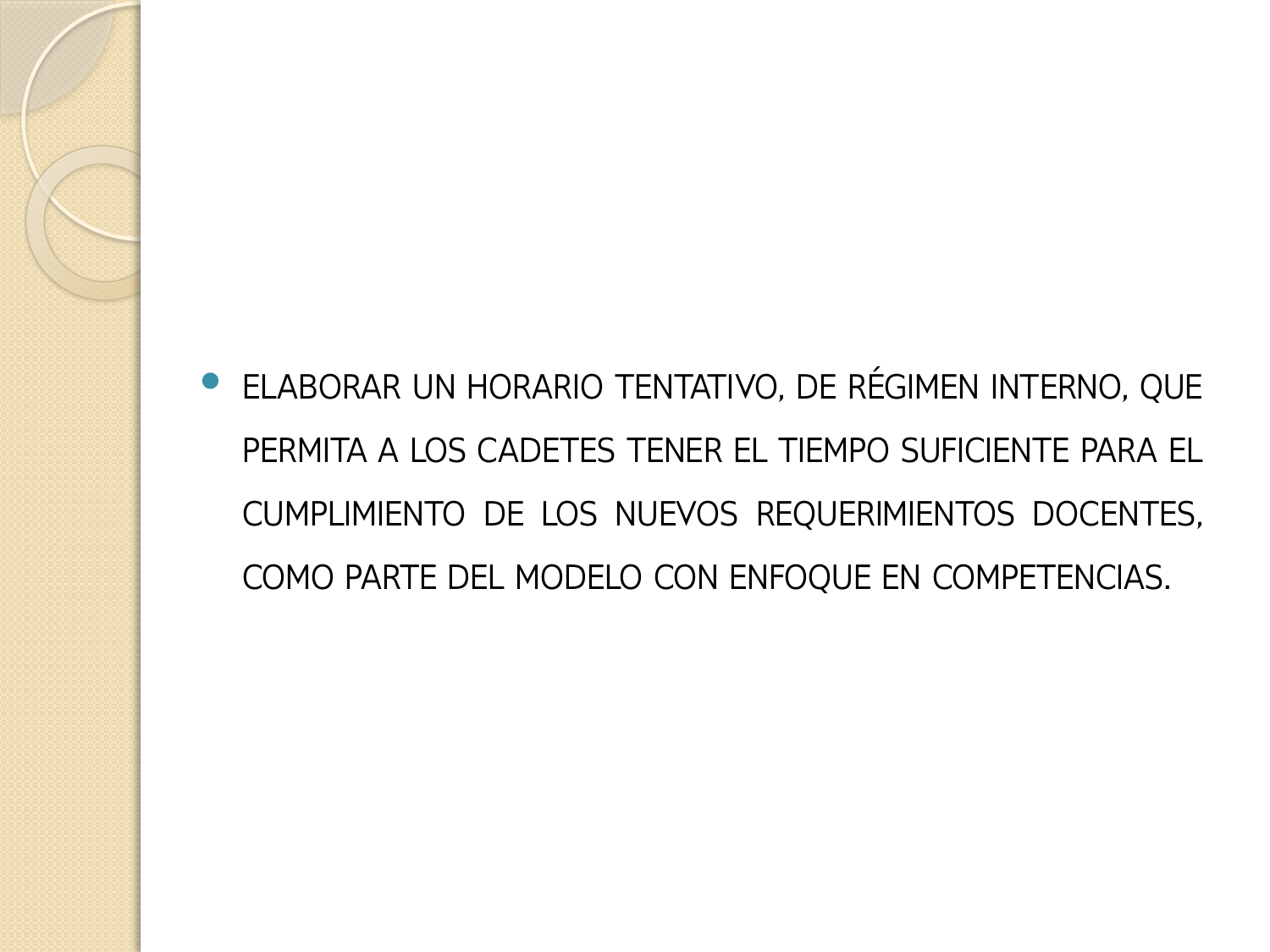

ELABORAR UN HORARIO TENTATIVO, DE RÉGIMEN INTERNO, QUE PERMITA A LOS CADETES TENER EL TIEMPO SUFICIENTE PARA EL CUMPLIMIENTO DE LOS NUEVOS REQUERIMIENTOS DOCENTES, COMO PARTE DEL MODELO CON ENFOQUE EN COMPETENCIAS.